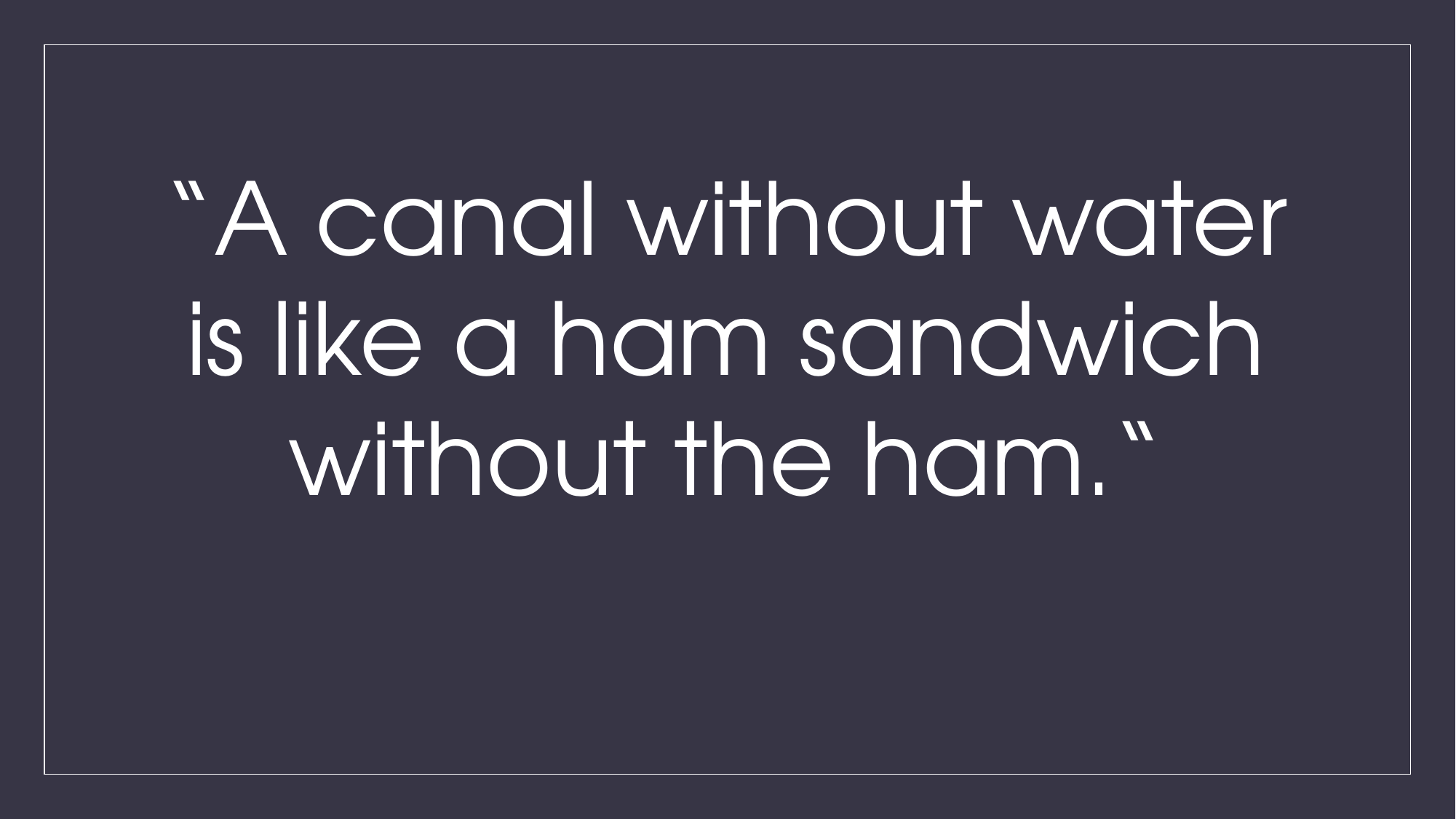

“A canal without water is like a ham sandwich without the ham.“